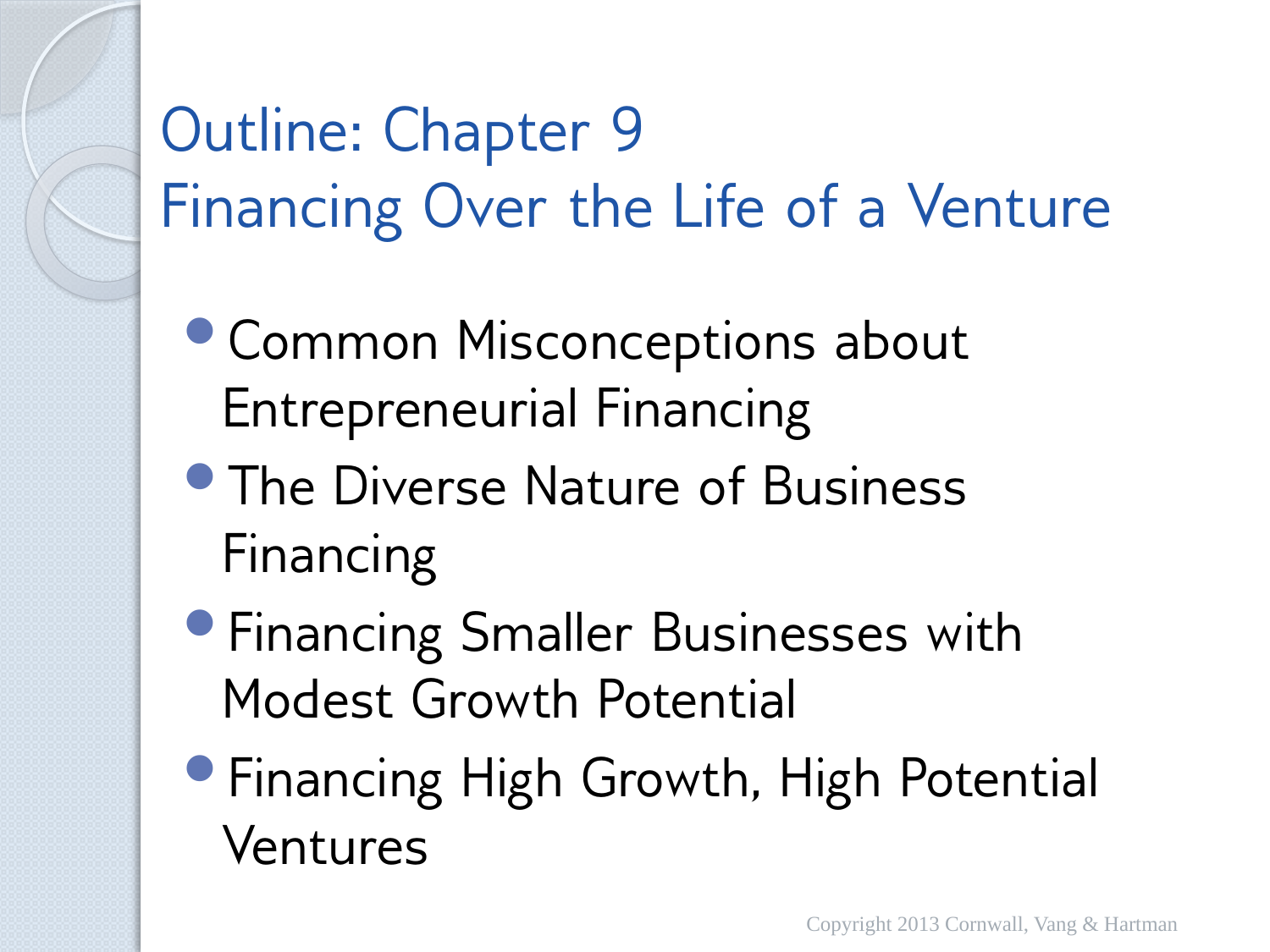

# Outline: Chapter 9 Financing Over the Life of a Venture
Common Misconceptions about Entrepreneurial Financing
The Diverse Nature of Business Financing
Financing Smaller Businesses with Modest Growth Potential
Financing High Growth, High Potential Ventures
Copyright 2013 Cornwall, Vang & Hartman